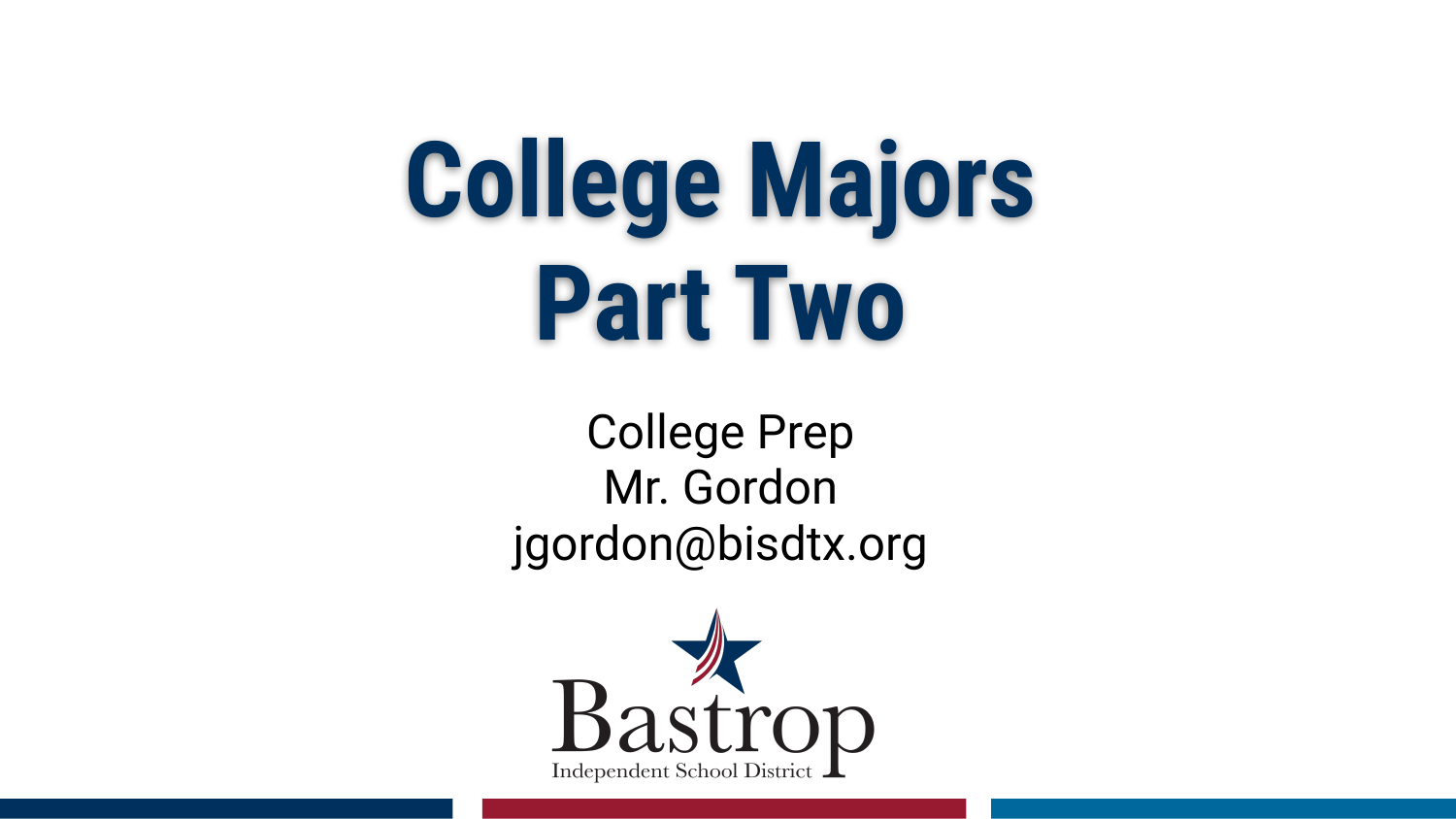

# College Majors
Part Two
College Prep
Mr. Gordon
jgordon@bisdtx.org